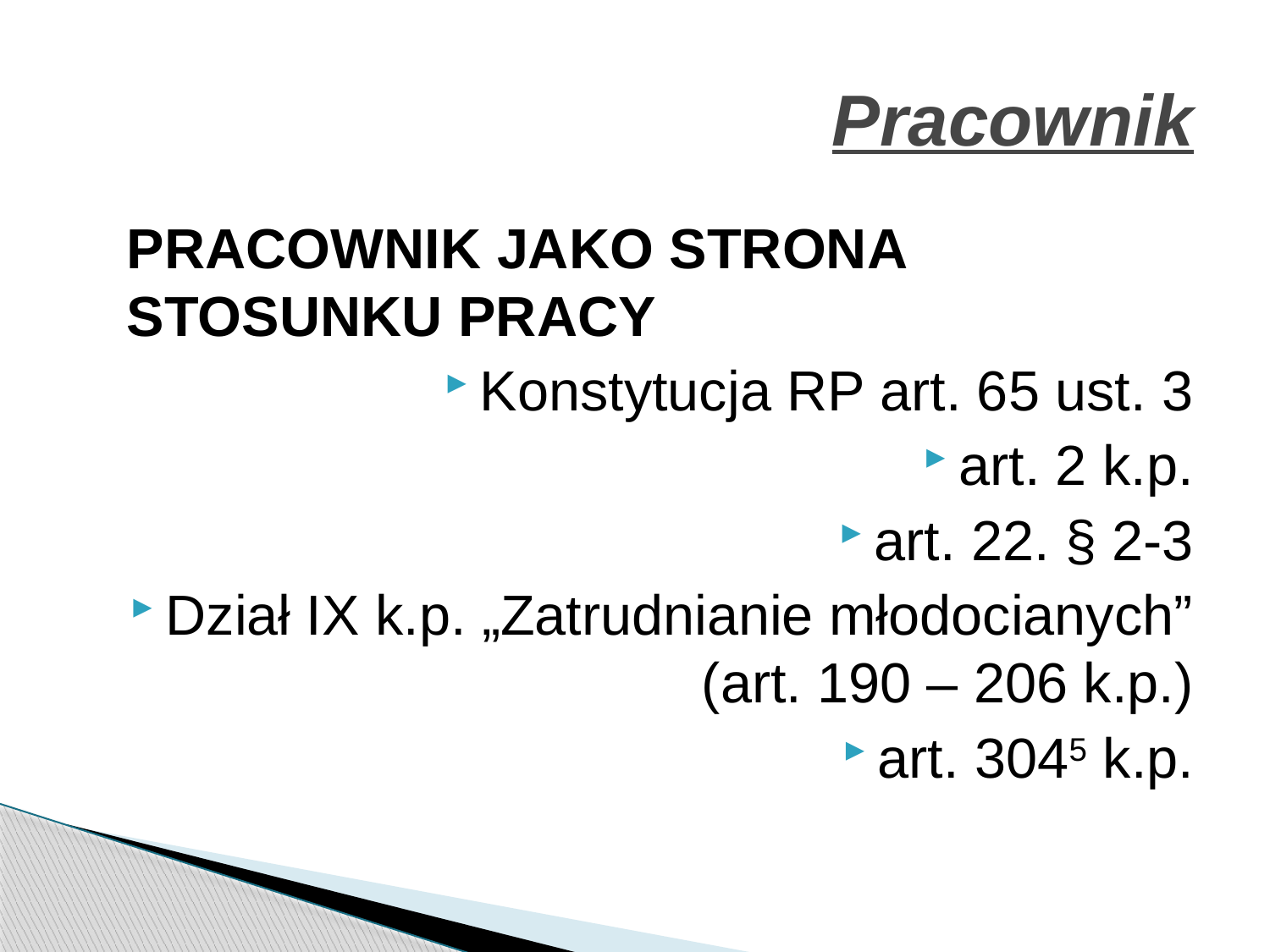

# Pracownik
	PRACOWNIK JAKO STRONA STOSUNKU PRACY
Konstytucja RP art. 65 ust. 3
art. 2 k.p.
art. 22. § 2-3
Dział IX k.p. „Zatrudnianie młodocianych” (art. 190 – 206 k.p.)
art. 3045 k.p.